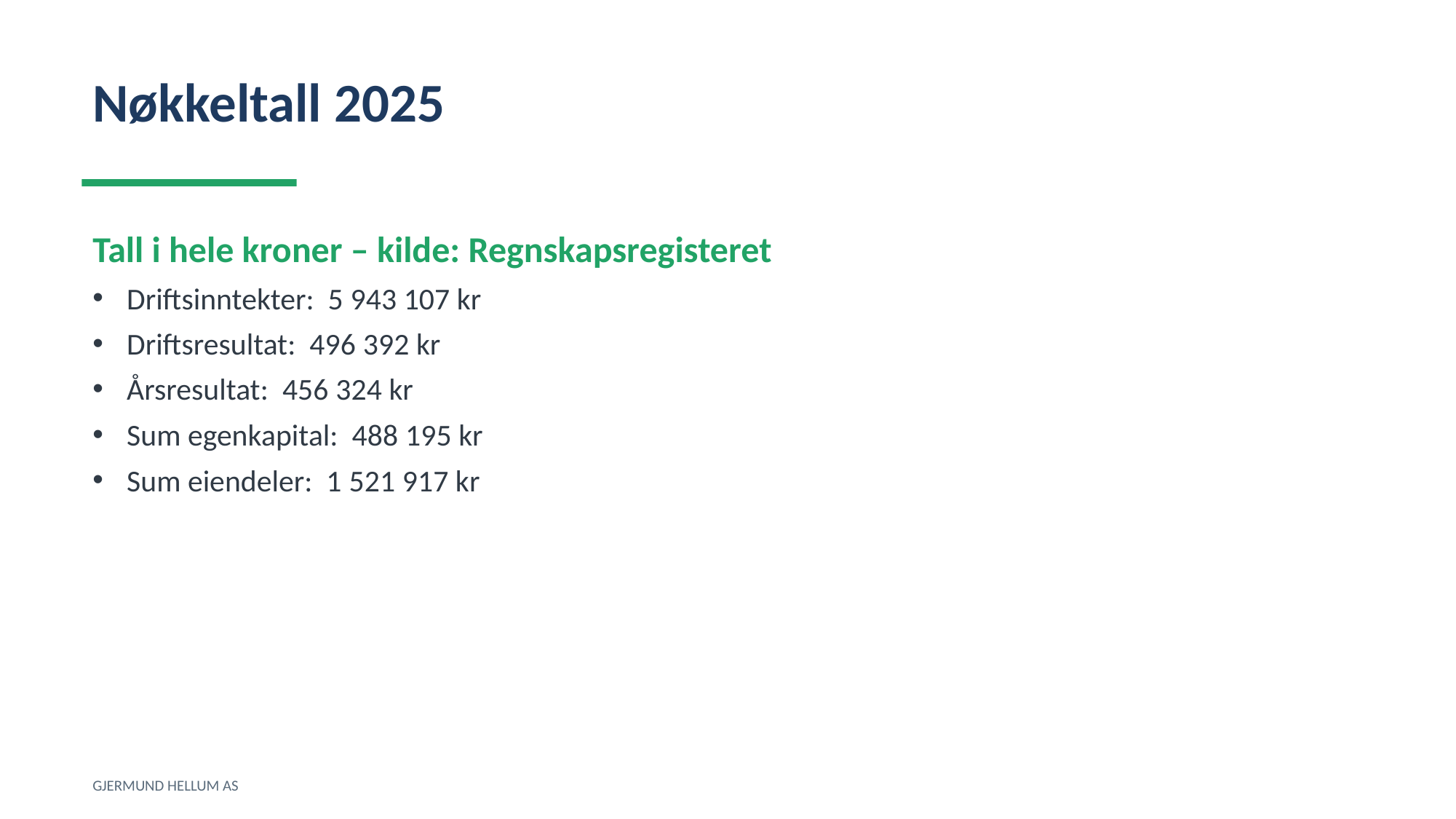

Nøkkeltall 2025

Tall i hele kroner – kilde: Regnskapsregisteret
Driftsinntekter:  5 943 107 kr
Driftsresultat:  496 392 kr
Årsresultat:  456 324 kr
Sum egenkapital:  488 195 kr
Sum eiendeler:  1 521 917 kr
GJERMUND HELLUM AS